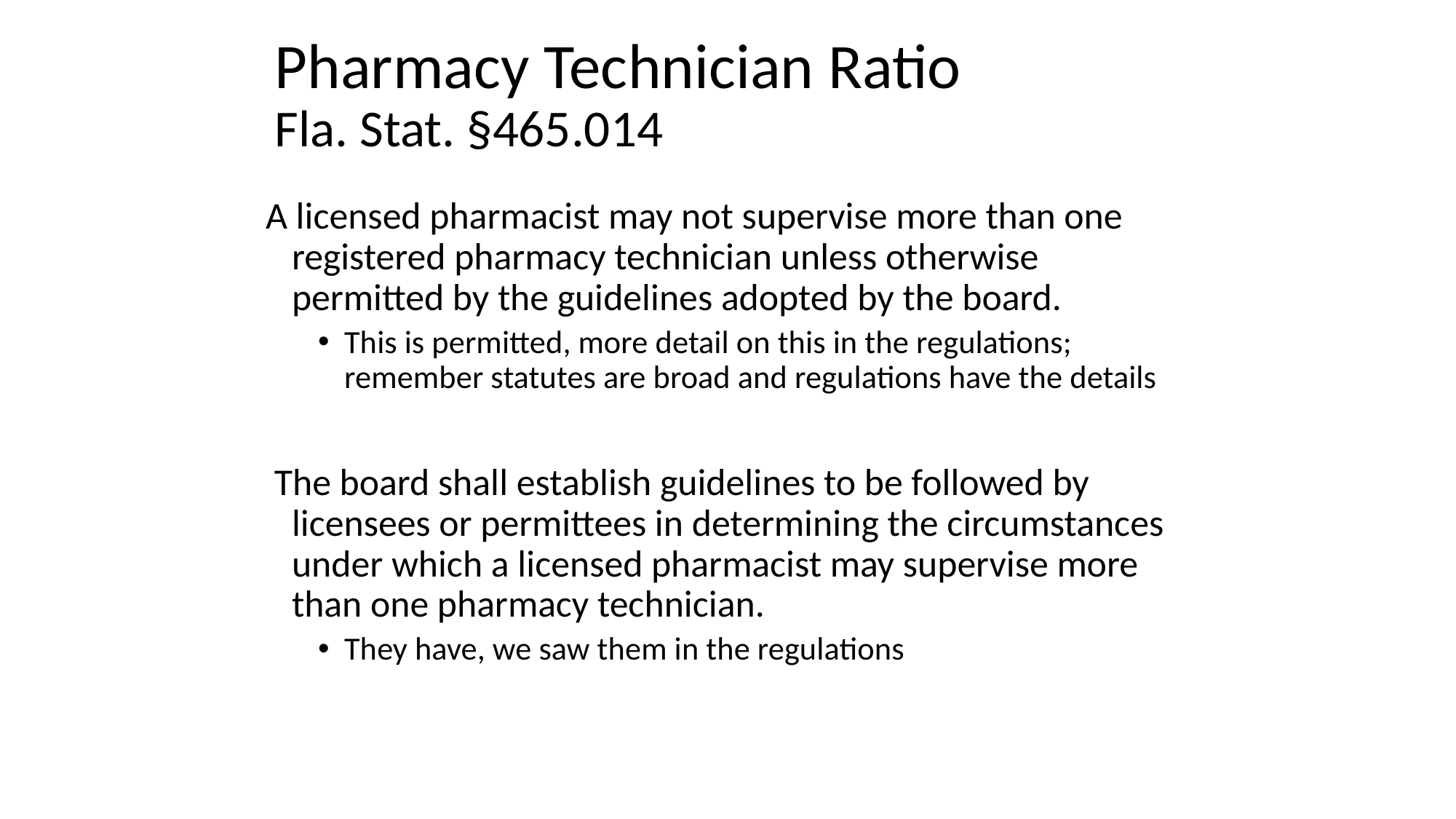

# Pharmacy Technician Ratio Fla. Stat. §465.014
A licensed pharmacist may not supervise more than one registered pharmacy technician unless otherwise permitted by the guidelines adopted by the board.
This is permitted, more detail on this in the regulations; remember statutes are broad and regulations have the details

 The board shall establish guidelines to be followed by licensees or permittees in determining the circumstances under which a licensed pharmacist may supervise more than one pharmacy technician.
They have, we saw them in the regulations